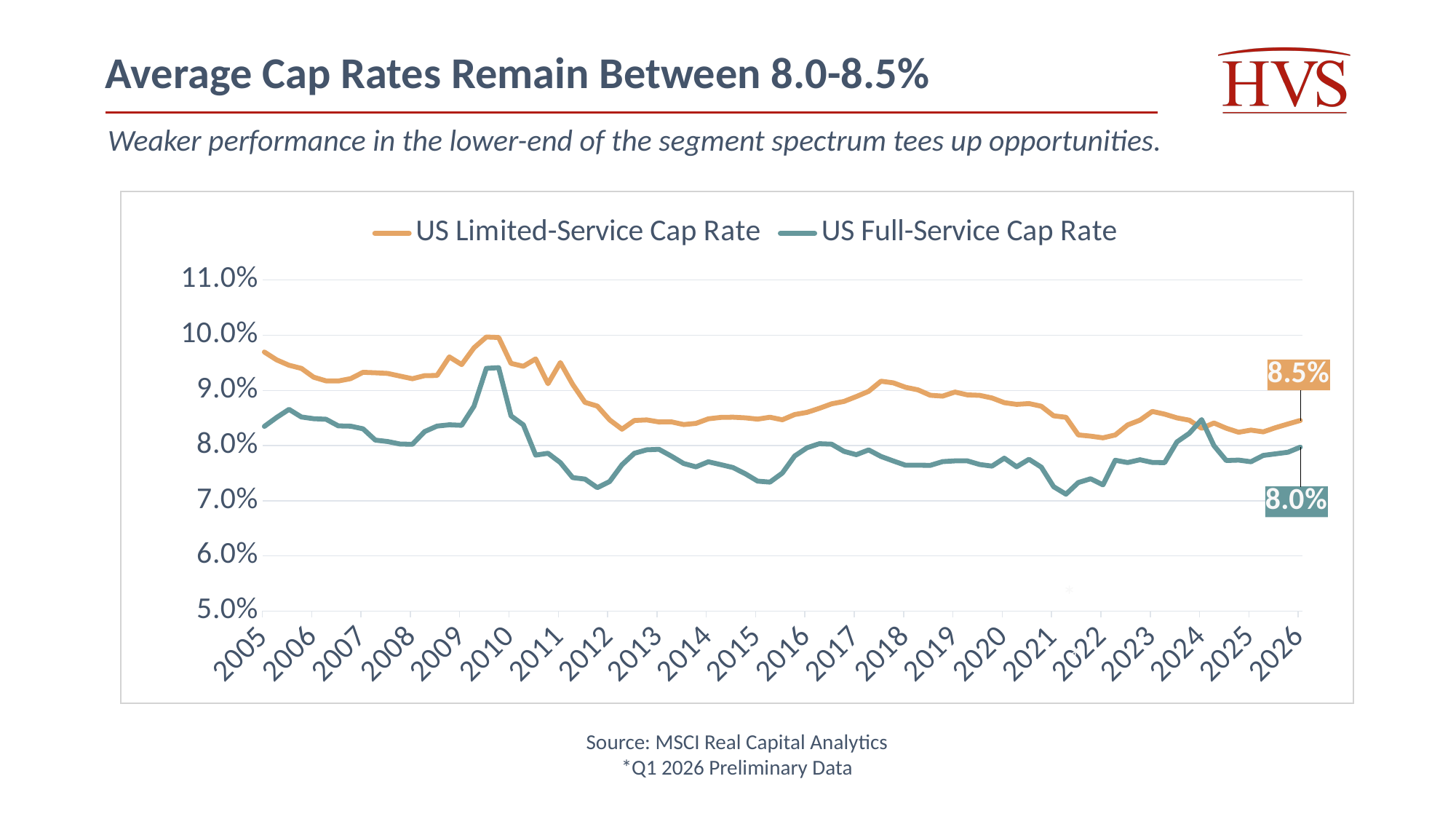

# Average Cap Rates Remain Between 8.0-8.5%
Weaker performance in the lower-end of the segment spectrum tees up opportunities.

### Chart

| Category | US Limited-Service Cap Rate | US Full-Service Cap Rate |
|---|---|---|
| 38442 | 0.0969589743589744 | 0.0834797307900433 |
| 38533 | 0.0955324324324325 | 0.0851107367746932 |
| 38625 | 0.0945603800597679 | 0.0865647964440226 |
| 38717 | 0.0939995620414624 | 0.0851869196208466 |
| 38807 | 0.0923964758375395 | 0.0848741861724038 |
| 38898 | 0.0917320244162216 | 0.084774212395372 |
| 38990 | 0.0917109960352474 | 0.0835695343141123 |
| 39082 | 0.0921324836895663 | 0.083519284272533 |
| 39172 | 0.0932806270803368 | 0.0830467211510924 |
| 39263 | 0.0931955911838109 | 0.0809961610724103 |
| 39355 | 0.0930768803372371 | 0.0807375735025325 |
| 39447 | 0.0925930065492725 | 0.0802858796921557 |
| 39538 | 0.0921203812481061 | 0.0802318961838058 |
| 39629 | 0.092674587028362 | 0.0825429710235678 |
| 39721 | 0.0927077892583076 | 0.0835313948789412 |
| 39813 | 0.0960695602741296 | 0.0837673298513982 |
| 39903 | 0.0946838297872341 | 0.0836732142857143 |
| 39994 | 0.0977294444444445 | 0.0871382352941177 |
| 40086 | 0.09968 | 0.093995 |
| 40178 | 0.09959 | 0.0941272727272727 |
| 40268 | 0.0949058823529412 | 0.0853857142857143 |
| 40359 | 0.0943759342105263 | 0.0837588235294118 |
| 40451 | 0.0957115595238095 | 0.0782632592592593 |
| 40543 | 0.0912184479166667 | 0.078602379099871 |
| 40633 | 0.0950532413793104 | 0.0769112615519924 |
| 40724 | 0.0910908465410468 | 0.0741915496312013 |
| 40816 | 0.087837634368773 | 0.0739161238822553 |
| 40908 | 0.0871539751263415 | 0.0723697706585796 |
| 40999 | 0.0846521383610873 | 0.0734821324458331 |
| 41090 | 0.0829740976281778 | 0.0765183568342849 |
| 41182 | 0.0845445646833648 | 0.078590620188419 |
| 41274 | 0.0846541194662744 | 0.0792357547506341 |
| 41364 | 0.0842814442664425 | 0.0793259460495677 |
| 41455 | 0.0843050616283625 | 0.0780894053176658 |
| 41547 | 0.0838108465945838 | 0.0767458118868049 |
| 41639 | 0.0840256073372656 | 0.0761428434794704 |
| 41729 | 0.0848486917209027 | 0.0770589315882825 |
| 41820 | 0.0851105553308897 | 0.0765456897290328 |
| 41912 | 0.0851502374817564 | 0.0760146552019038 |
| 42004 | 0.0850285761470168 | 0.07488248022441 |
| 42094 | 0.084792886262152 | 0.0735527040904407 |
| 42185 | 0.0851416246629648 | 0.073373017871748 |
| 42277 | 0.0846782000040142 | 0.0750092014611283 |
| 42369 | 0.085630240605439 | 0.0781053248539836 |
| 42460 | 0.0860199822489531 | 0.0796043301864599 |
| 42551 | 0.0867537569483134 | 0.080337602518515 |
| 42643 | 0.0875735691163816 | 0.0802510822908477 |
| 42735 | 0.088003248031502 | 0.0789468722322116 |
| 42825 | 0.0888833739490704 | 0.0783462814328738 |
| 42916 | 0.0898346318881358 | 0.0792150151616963 |
| 43008 | 0.0916689653741655 | 0.0780227767062079 |
| 43100 | 0.0913702048737071 | 0.0772033502932859 |
| 43190 | 0.0905648861046937 | 0.0764252648319066 |
| 43281 | 0.090103362802277 | 0.0764327959742049 |
| 43373 | 0.0891212943426414 | 0.0764116905566062 |
| 43465 | 0.0889624905366504 | 0.0770898977383178 |
| 43555 | 0.0897014718775295 | 0.077222542883751 |
| 43646 | 0.0891906306959003 | 0.0772212096033078 |
| 43738 | 0.0891029962240397 | 0.0765664026116858 |
| 43830 | 0.0886335173396596 | 0.0762748658424249 |
| 43921 | 0.087779300990184 | 0.077713143736834 |
| 44012 | 0.0874710489788636 | 0.0761526241086528 |
| 44104 | 0.0876134374437291 | 0.0775094821811377 |
| 44196 | 0.0871340864494103 | 0.0760821610863167 |
| 44286 | 0.0853964940913605 | 0.0725414480869355 |
| 44377 | 0.0851306331682876 | 0.0711833235913845 |
| 44469 | 0.0819388155415939 | 0.0732926870202261 |
| 44561 | 0.0817136958669083 | 0.0739840005928069 |
| 44651 | 0.0814079423619657 | 0.0728746819703119 |
| 44742 | 0.0819294938162914 | 0.077333434794758 |
| 44834 | 0.0837405511429537 | 0.0769154761444185 |
| 44926 | 0.0846069010941178 | 0.0774229721897544 |
| 45016 | 0.0861916328760115 | 0.0769437305654823 |
| 45107 | 0.0857038781615602 | 0.0769023444094673 |
| 45199 | 0.0850209304107121 | 0.0806743159792932 |
| 45291 | 0.0846012280725391 | 0.0822210190461627 |
| 45382 | 0.0831338131604318 | 0.084709704363654 |
| 45473 | 0.0840909500580306 | 0.0799825436217012 |
| 45565 | 0.0831413237918213 | 0.0772854808341504 |
| 45657 | 0.0824206942717237 | 0.0773623724055114 |
| 45747 | 0.0828126812439456 | 0.077065206554139 |
| 45838 | 0.0824892308560981 | 0.0782111822243666 |
| 45930 | 0.0832563332434628 | 0.0785006383162355 |
| 46022 | 0.0839170645574333 | 0.0787907536725907 |
| 46112 | 0.0845573347324369 | 0.0797165796018582 |
*
*
Source: MSCI Real Capital Analytics
*Q1 2026 Preliminary Data